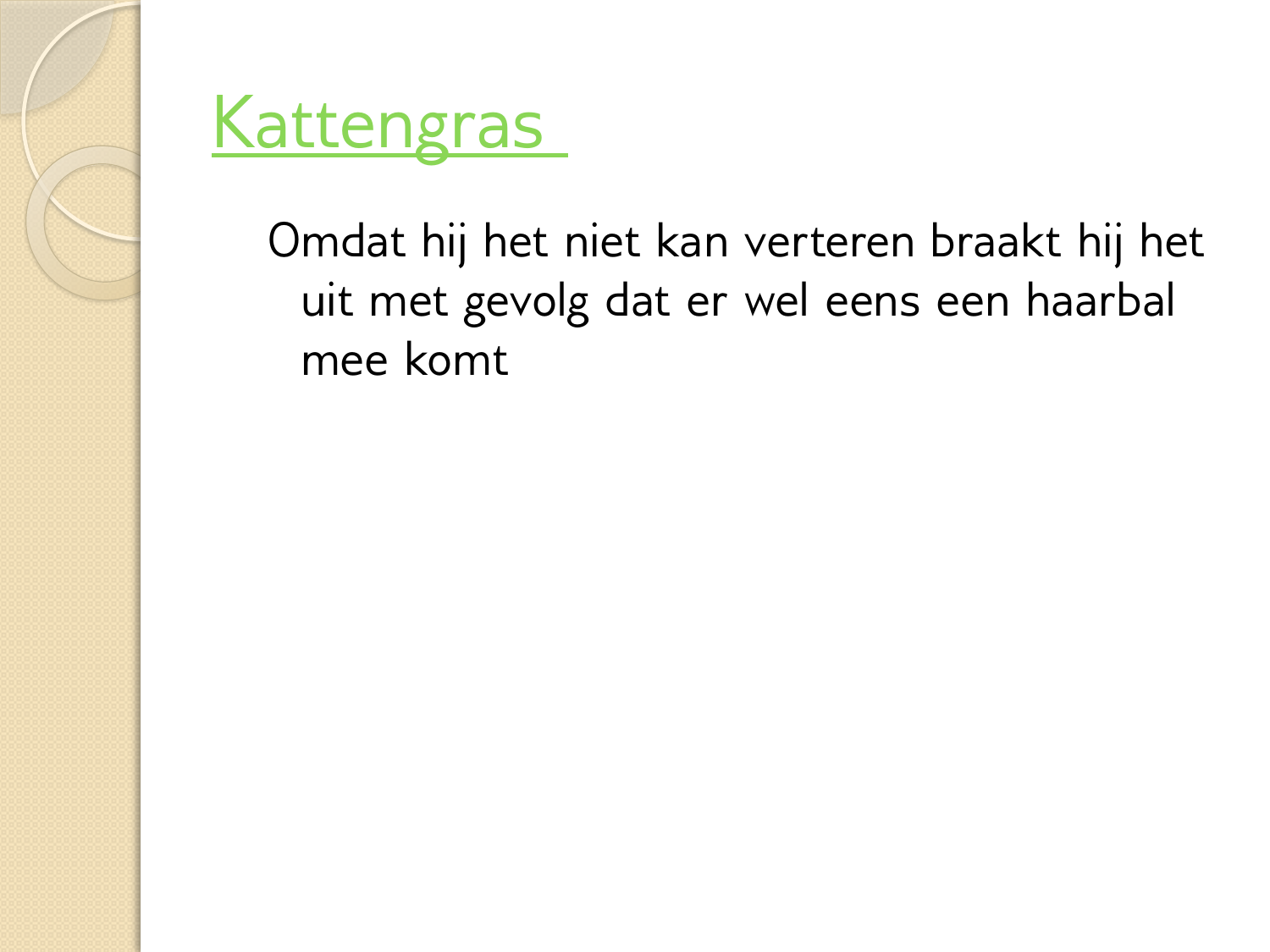

# Kattengras
Omdat hij het niet kan verteren braakt hij het uit met gevolg dat er wel eens een haarbal mee komt